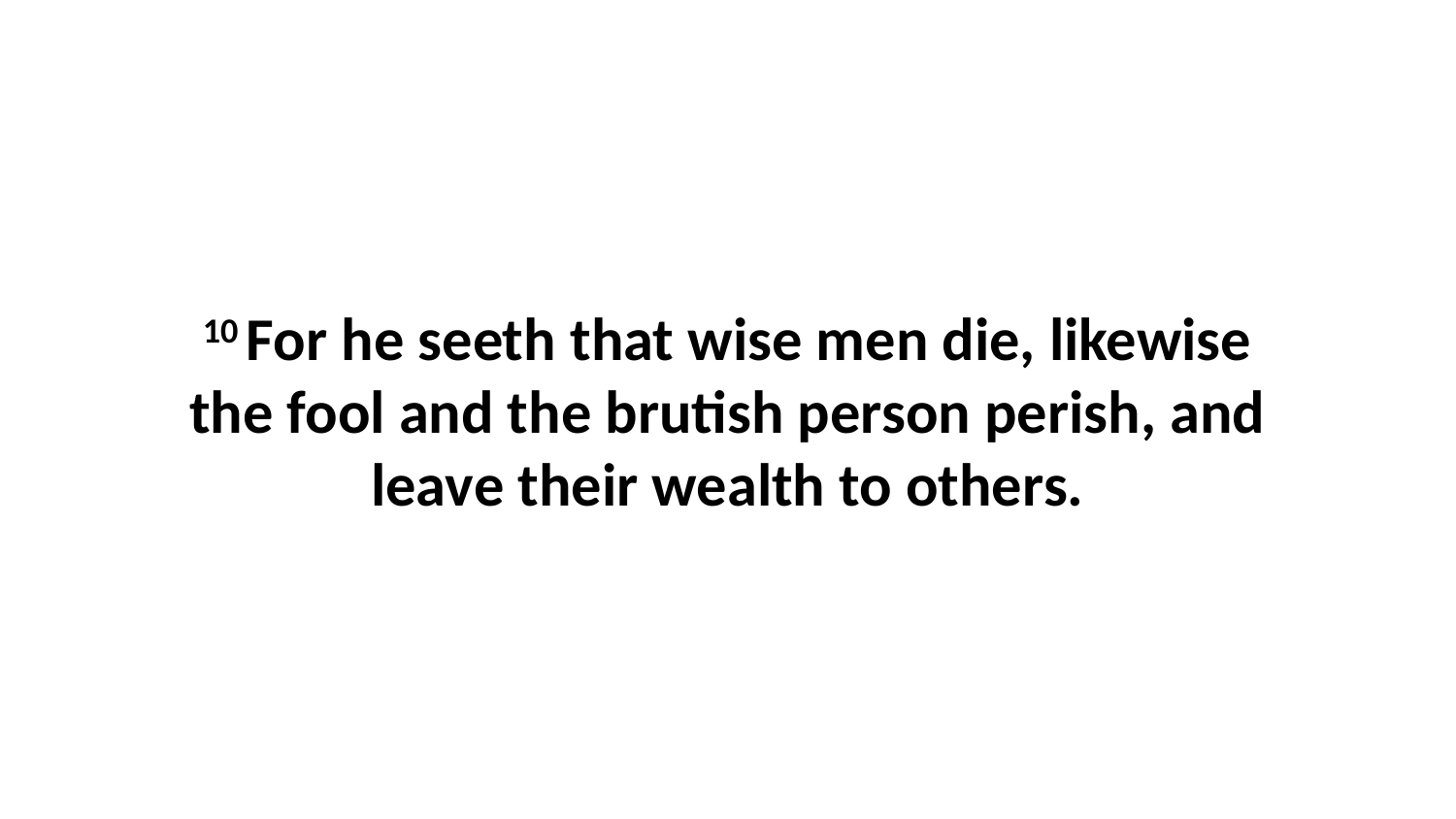

10 For he seeth that wise men die, likewise the fool and the brutish person perish, and leave their wealth to others.